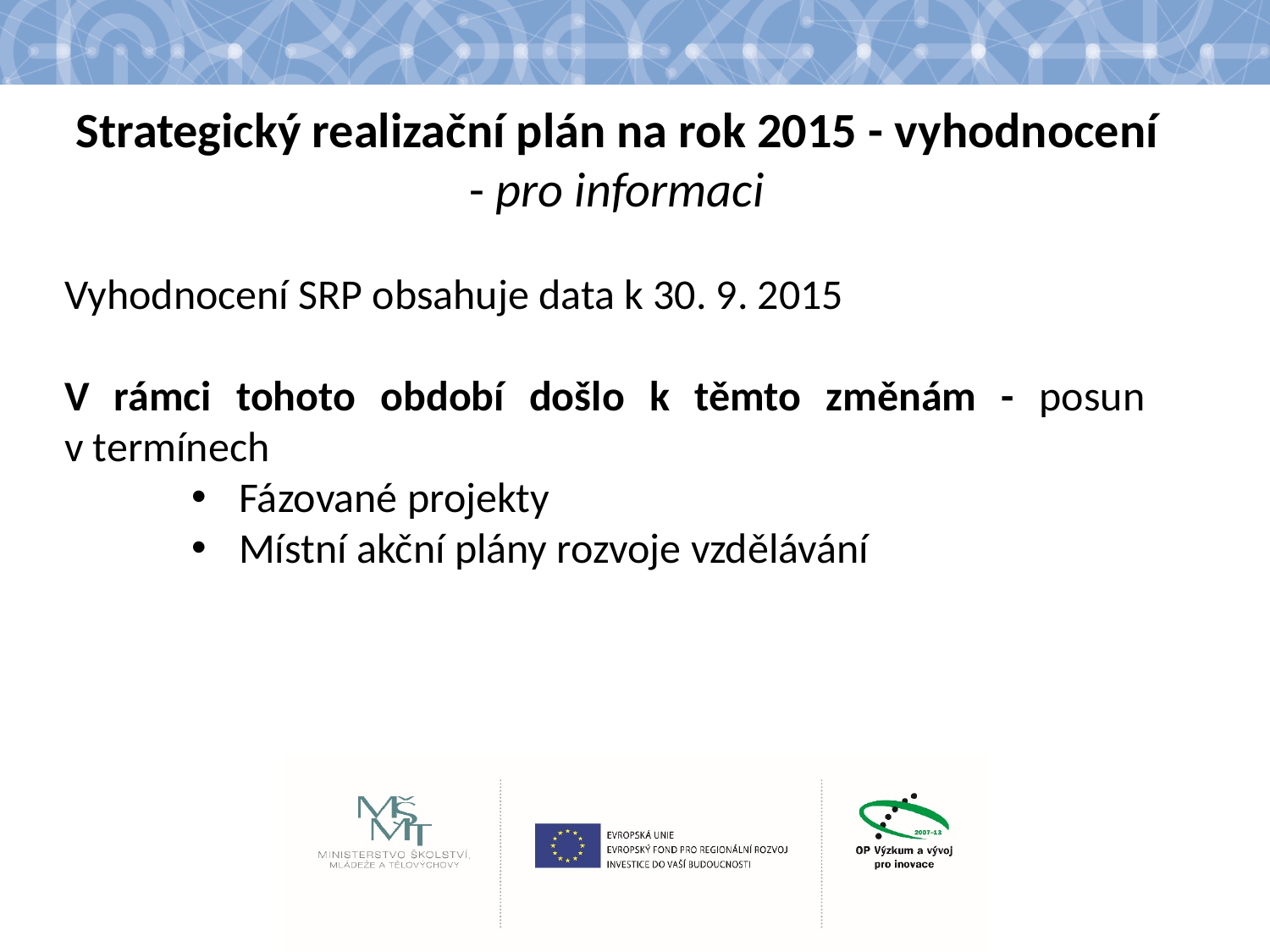

Strategický realizační plán na rok 2015 - vyhodnocení
- pro informaci

Vyhodnocení SRP obsahuje data k 30. 9. 2015

V rámci tohoto období došlo k těmto změnám - posun
v termínech
Fázované projekty
Místní akční plány rozvoje vzdělávání

#